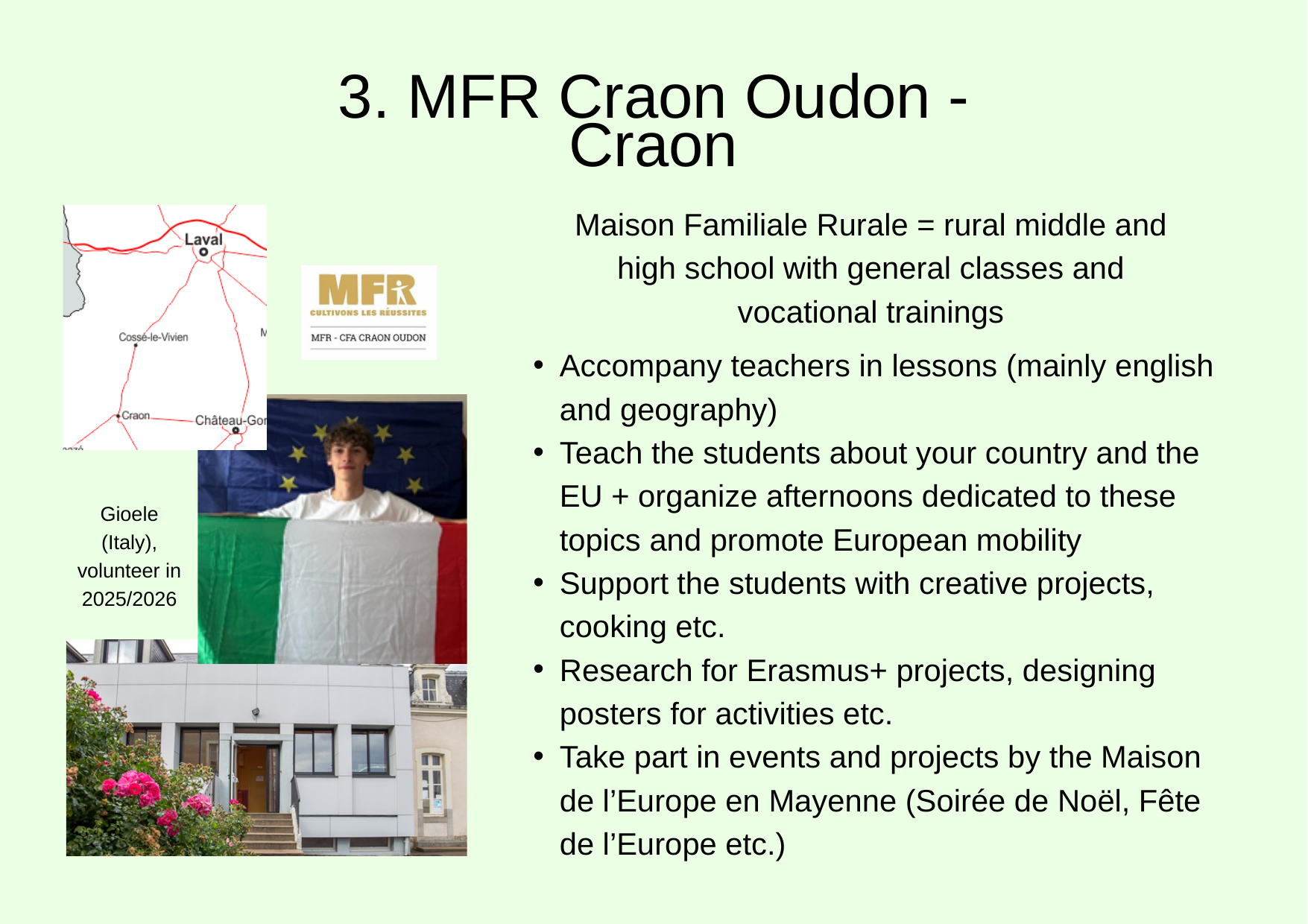

3. MFR Craon Oudon - Craon
Maison Familiale Rurale = rural middle and high school with general classes and vocational trainings

Accompany teachers in lessons (mainly english and geography)
Teach the students about your country and the EU + organize afternoons dedicated to these topics and promote European mobility
Support the students with creative projects, cooking etc.
Research for Erasmus+ projects, designing posters for activities etc.
Take part in events and projects by the Maison de l’Europe en Mayenne (Soirée de Noël, Fête de l’Europe etc.)

Gioele (Italy), volunteer in 2025/2026